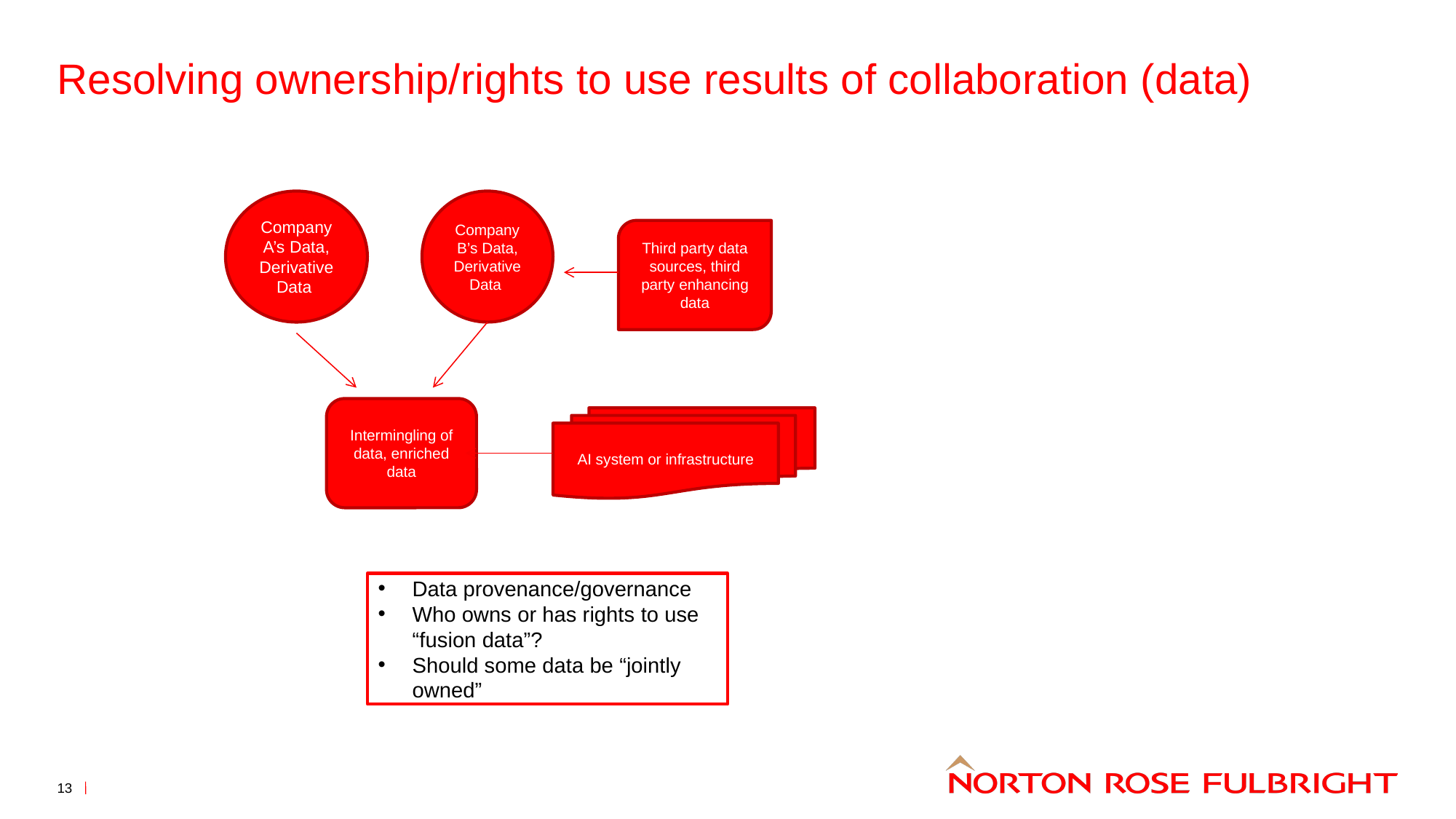

# Resolving ownership/rights to use results of collaboration (data)

Company A’s Data, Derivative Data
Company B’s Data, Derivative Data
Third party data sources, third party enhancing data
Intermingling of data, enriched data
AI system or infrastructure
Data provenance/governance
Who owns or has rights to use “fusion data”?
Should some data be “jointly owned”
13